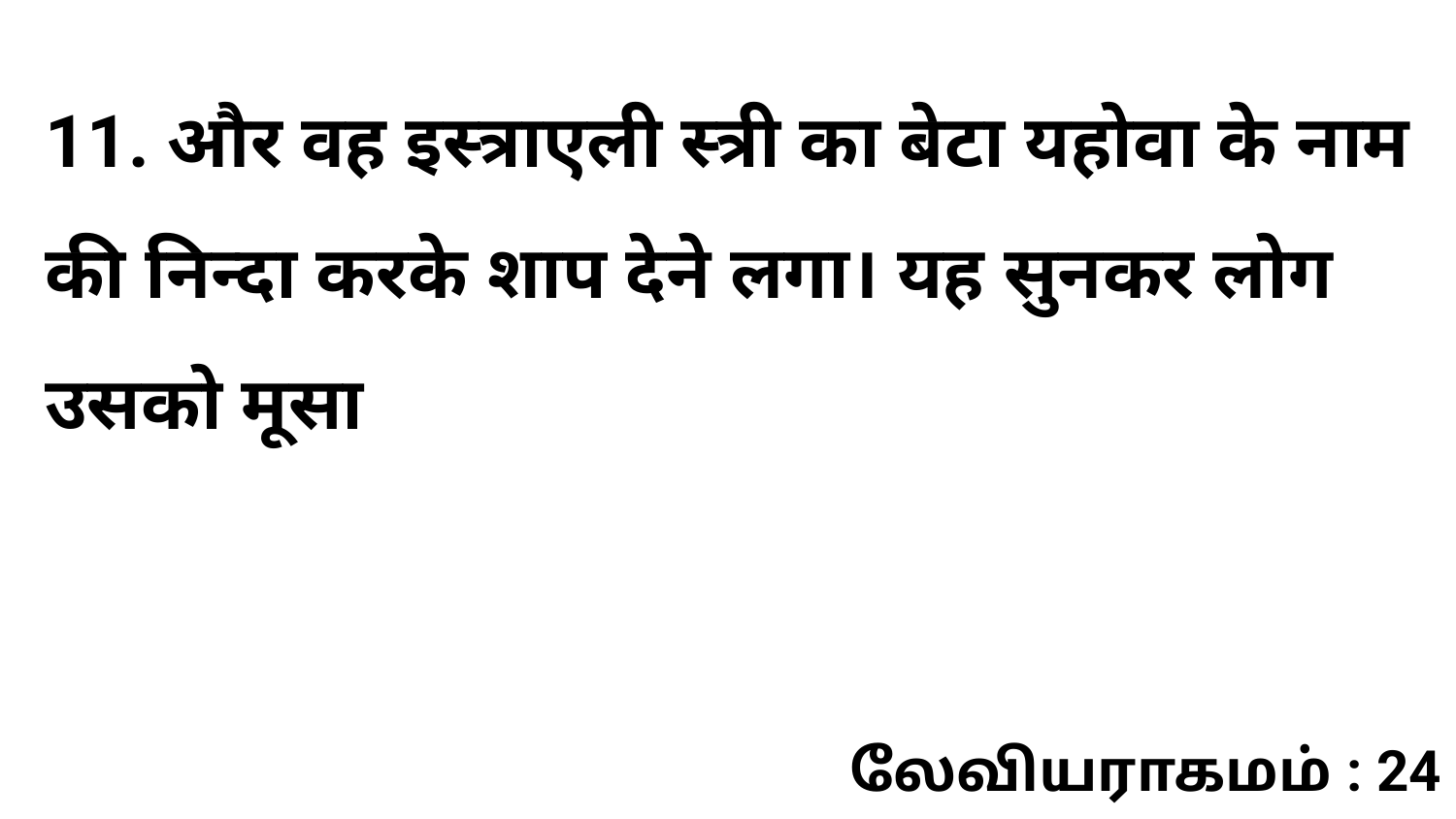

11. और वह इस्त्राएली स्त्री का बेटा यहोवा के नाम की निन्दा करके शाप देने लगा। यह सुनकर लोग उसको मूसा
லேவியராகமம் : 24